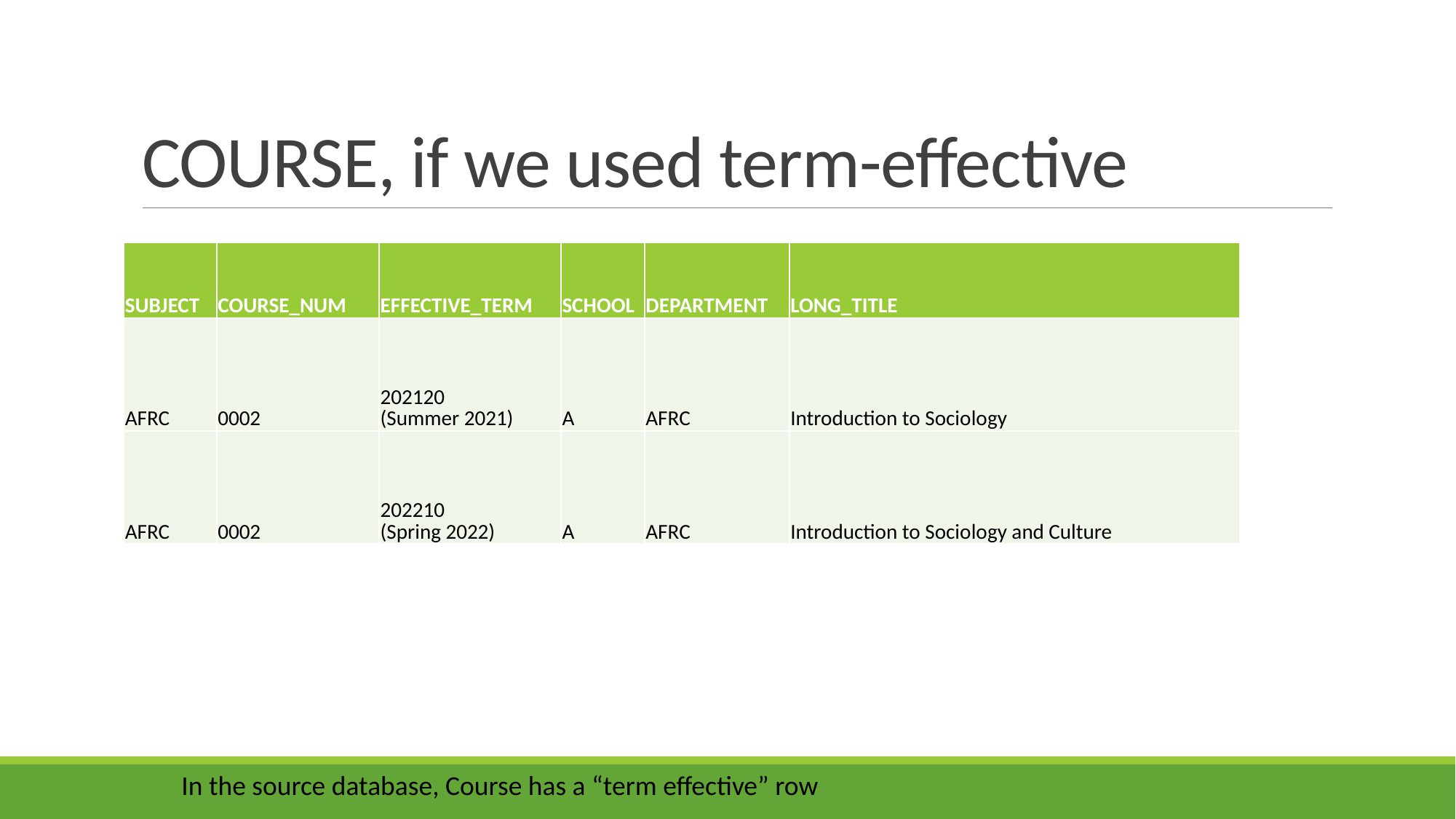

# COURSE, if we used term-effective
| SUBJECT | COURSE\_NUM | EFFECTIVE\_TERM | SCHOOL | DEPARTMENT | LONG\_TITLE |
| --- | --- | --- | --- | --- | --- |
| AFRC | 0002 | 202120 (Summer 2021) | A | AFRC | Introduction to Sociology |
| AFRC | 0002 | 202210 (Spring 2022) | A | AFRC | Introduction to Sociology and Culture |
In the source database, Course has a “term effective” row